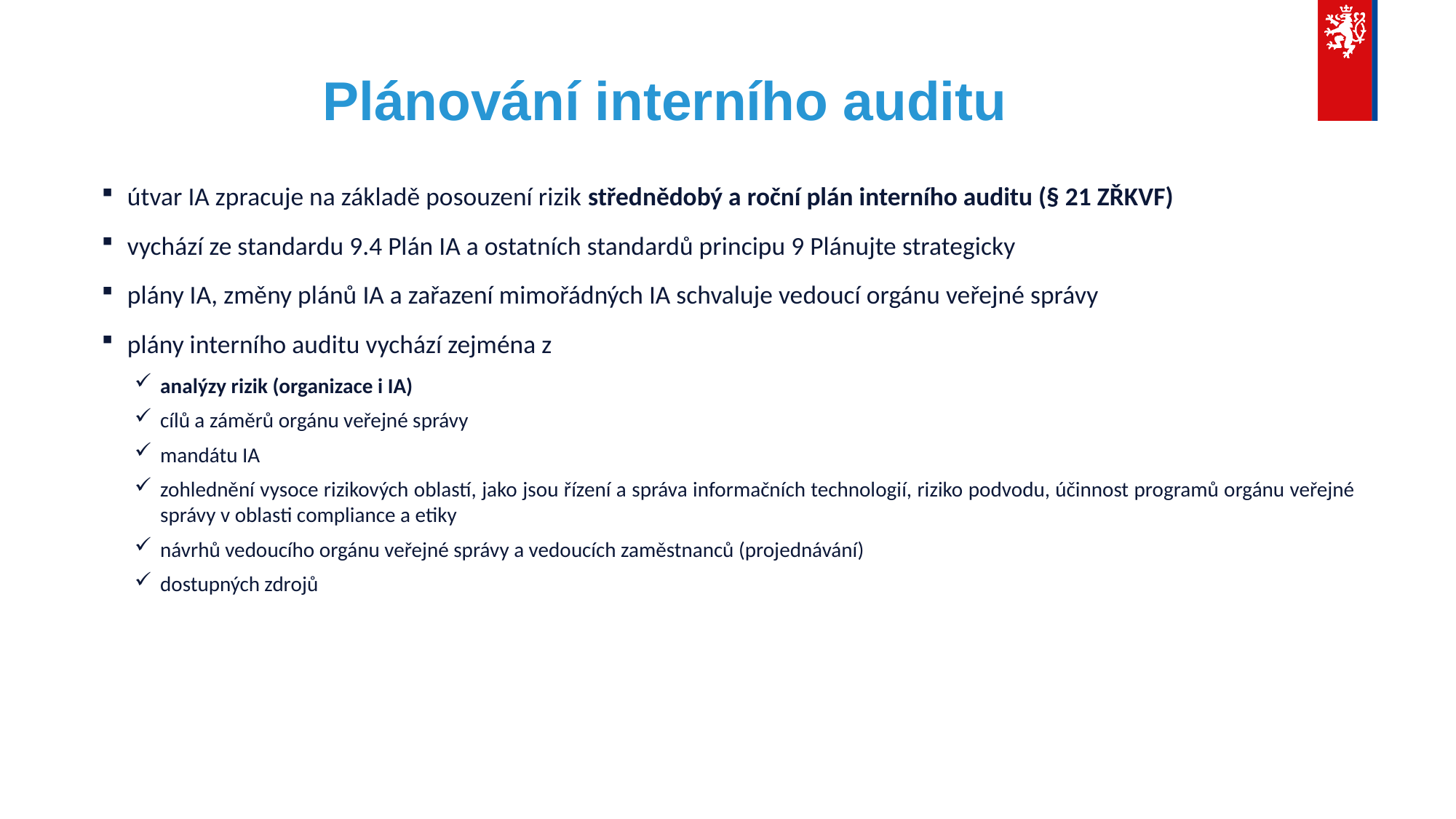

# Plánování interního auditu
útvar IA zpracuje na základě posouzení rizik střednědobý a roční plán interního auditu (§ 21 ZŘKVF)
vychází ze standardu 9.4 Plán IA a ostatních standardů principu 9 Plánujte strategicky
plány IA, změny plánů IA a zařazení mimořádných IA schvaluje vedoucí orgánu veřejné správy
plány interního auditu vychází zejména z
analýzy rizik (organizace i IA)
cílů a záměrů orgánu veřejné správy
mandátu IA
zohlednění vysoce rizikových oblastí, jako jsou řízení a správa informačních technologií, riziko podvodu, účinnost programů orgánu veřejné správy v oblasti compliance a etiky
návrhů vedoucího orgánu veřejné správy a vedoucích zaměstnanců (projednávání)
dostupných zdrojů